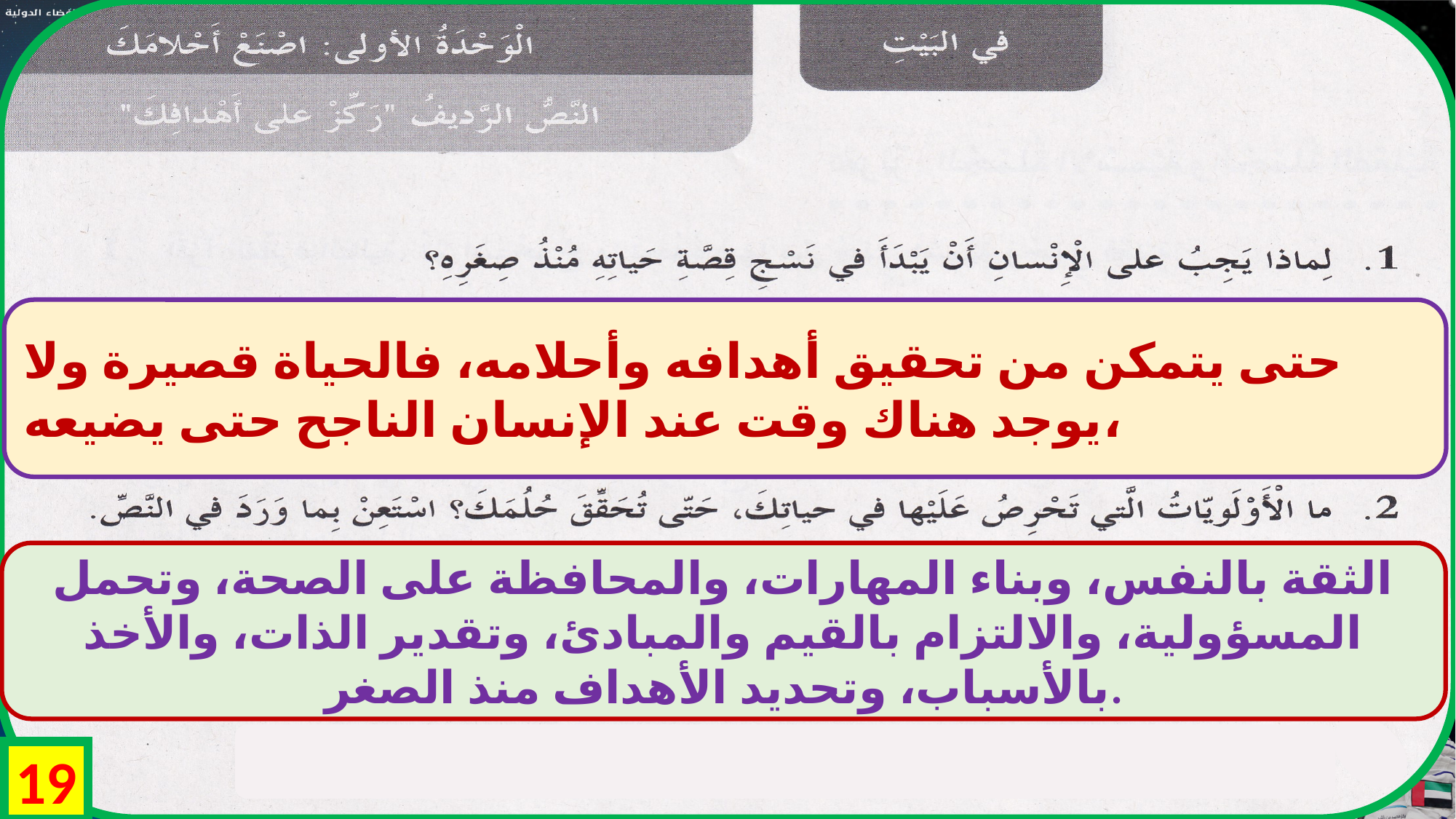

حتى يتمكن من تحقيق أهدافه وأحلامه، فالحياة قصيرة ولا يوجد هناك وقت عند الإنسان الناجح حتى يضيعه،
الثقة بالنفس، وبناء المهارات، والمحافظة على الصحة، وتحمل المسؤولية، والالتزام بالقيم والمبادئ، وتقدير الذات، والأخذ بالأسباب، وتحديد الأهداف منذ الصغر.

19